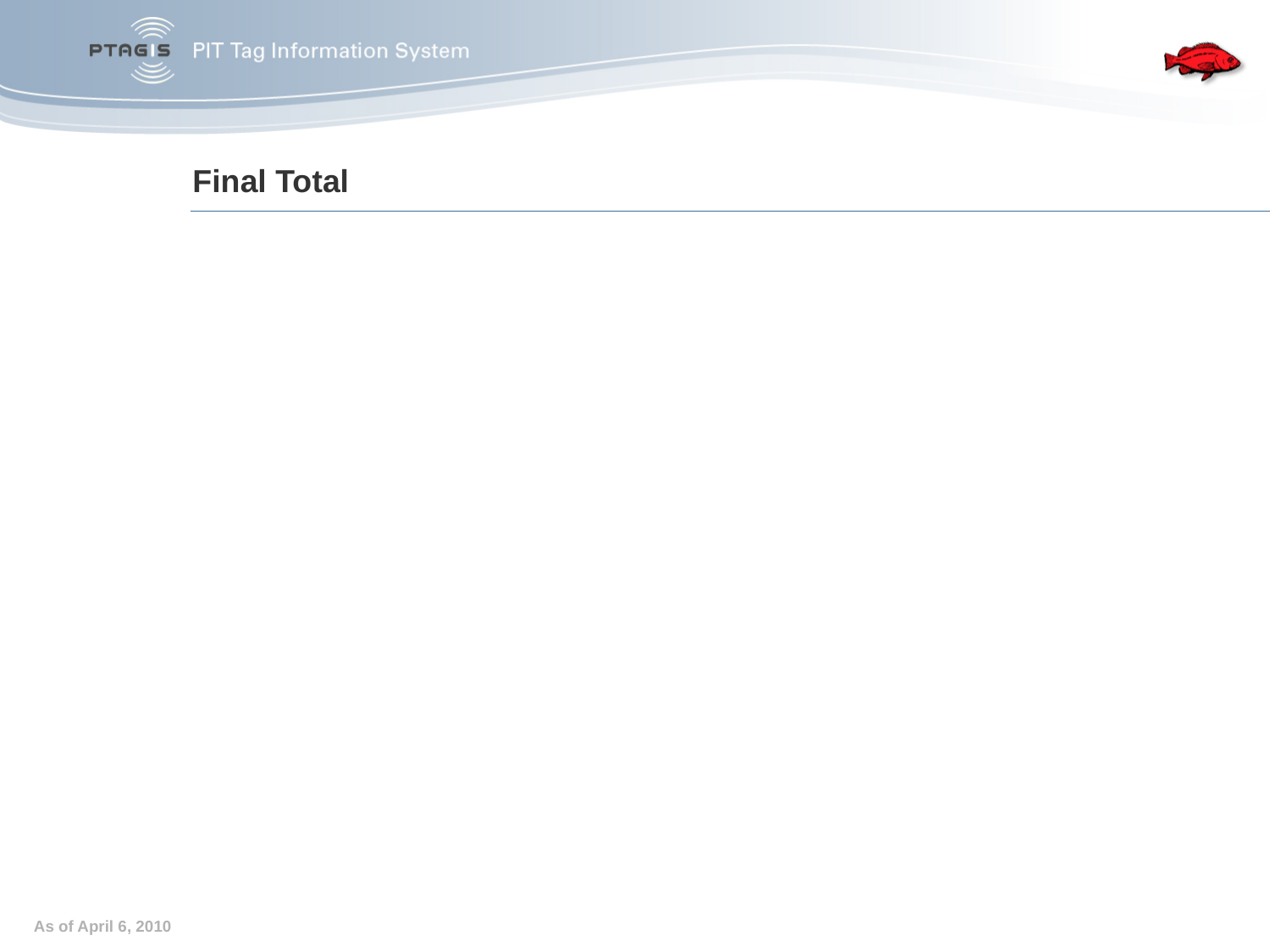

# Final Total
These figures were calculated using COE figures when possible but in some instances the figures needed to be approximate to the time frame in which the work was done.

Portland District				$14M
Walla Walla District				$10M
Yakama Nation				$664K

Total						~$24.9M

As of April 6, 2010